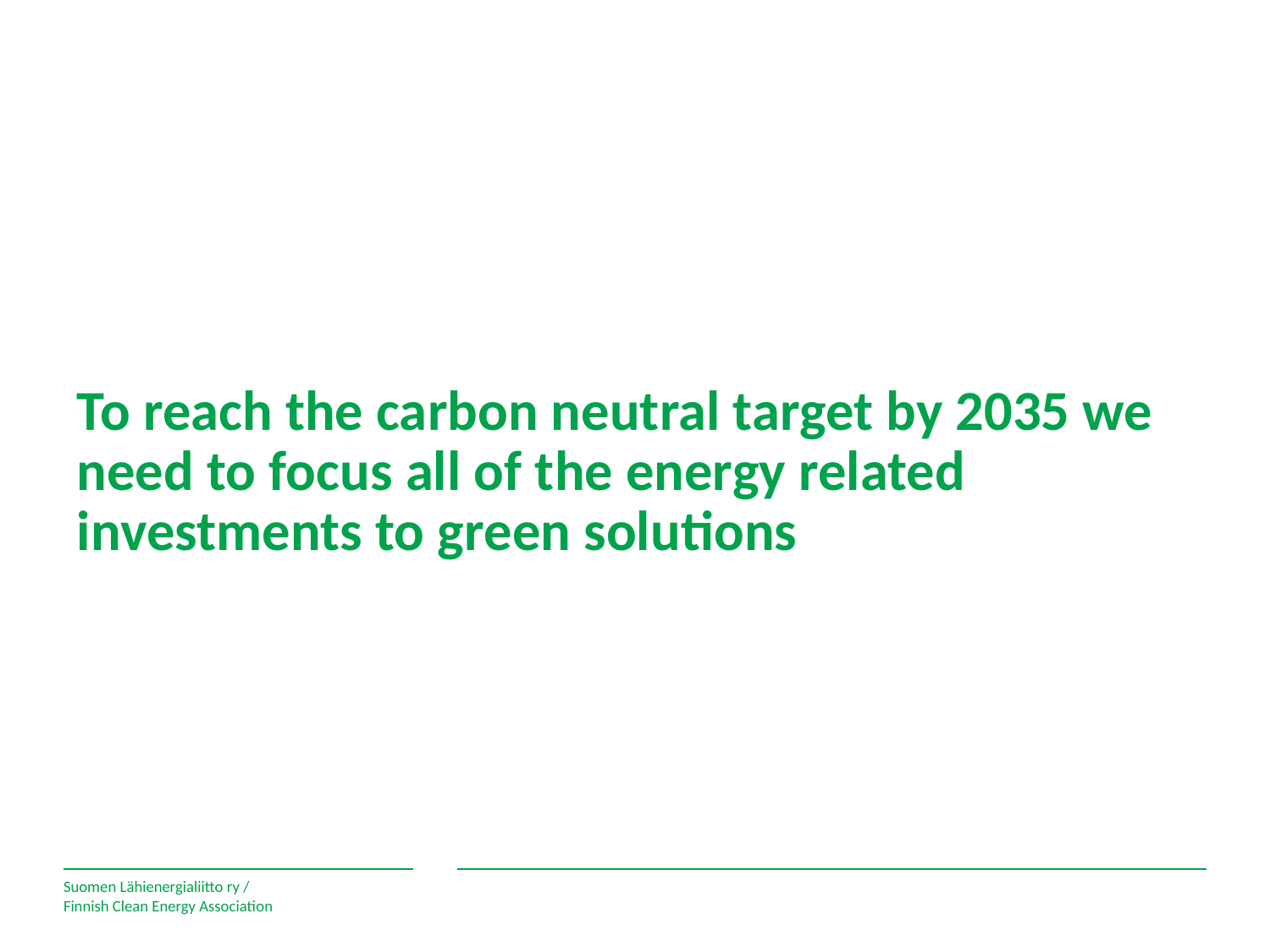

# To reach the carbon neutral target by 2035 we need to focus all of the energy related investments to green solutions